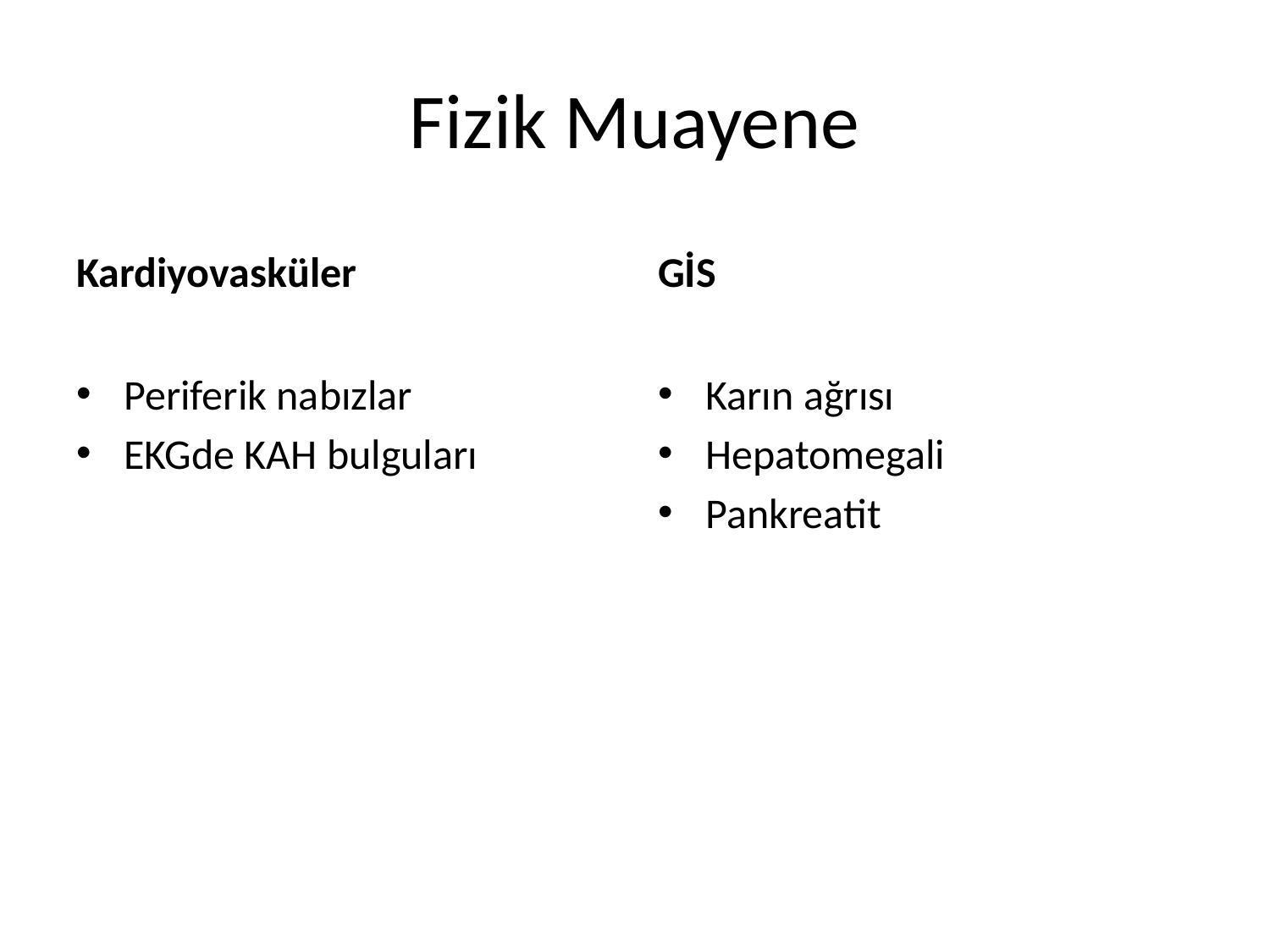

# Fizik Muayene
Kardiyovasküler
GİS

Periferik nabızlar
EKGde KAH bulguları

Karın ağrısı
Hepatomegali
Pankreatit